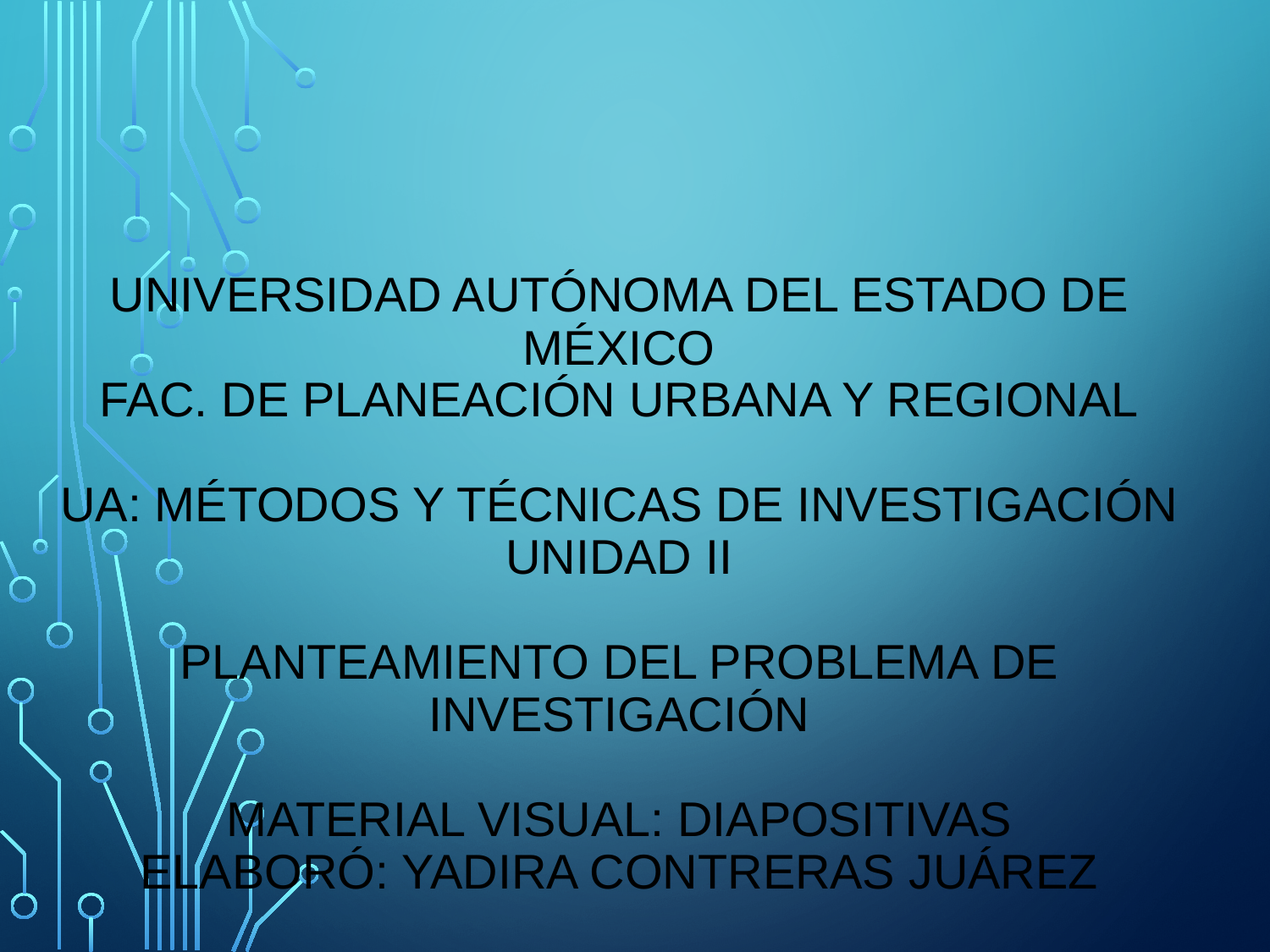

# Universidad Autónoma del Estado de México Fac. de Planeación Urbana y Regional UA: Métodos y Técnicas de Investigación Unidad II Planteamiento del problema de investigación Material Visual: Diapositivas Elaboró: Yadira Contreras Juárez